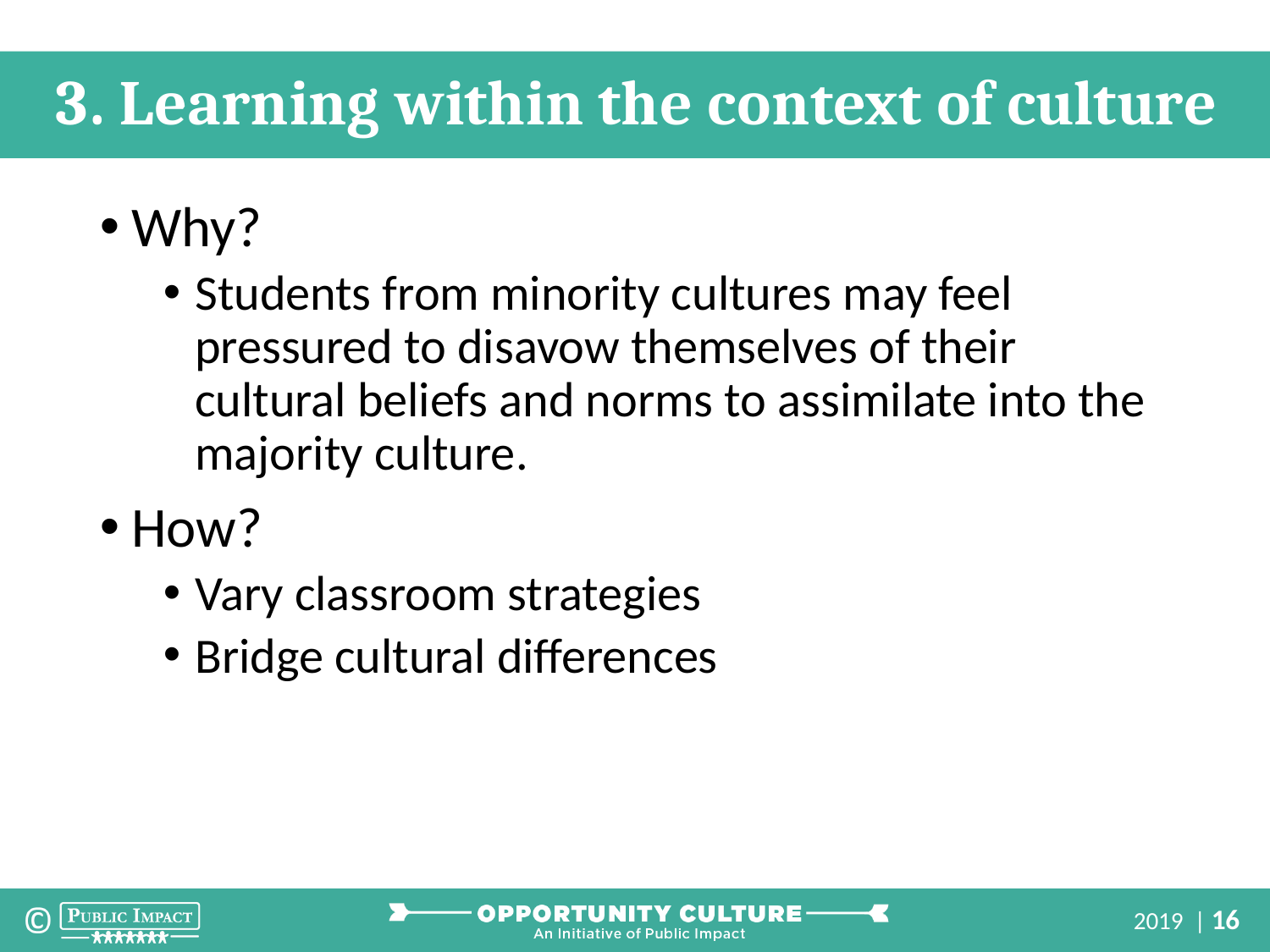

3. Learning within the context of culture
Why?
Students from minority cultures may feel pressured to disavow themselves of their cultural beliefs and norms to assimilate into the majority culture.
How?
Vary classroom strategies
Bridge cultural differences